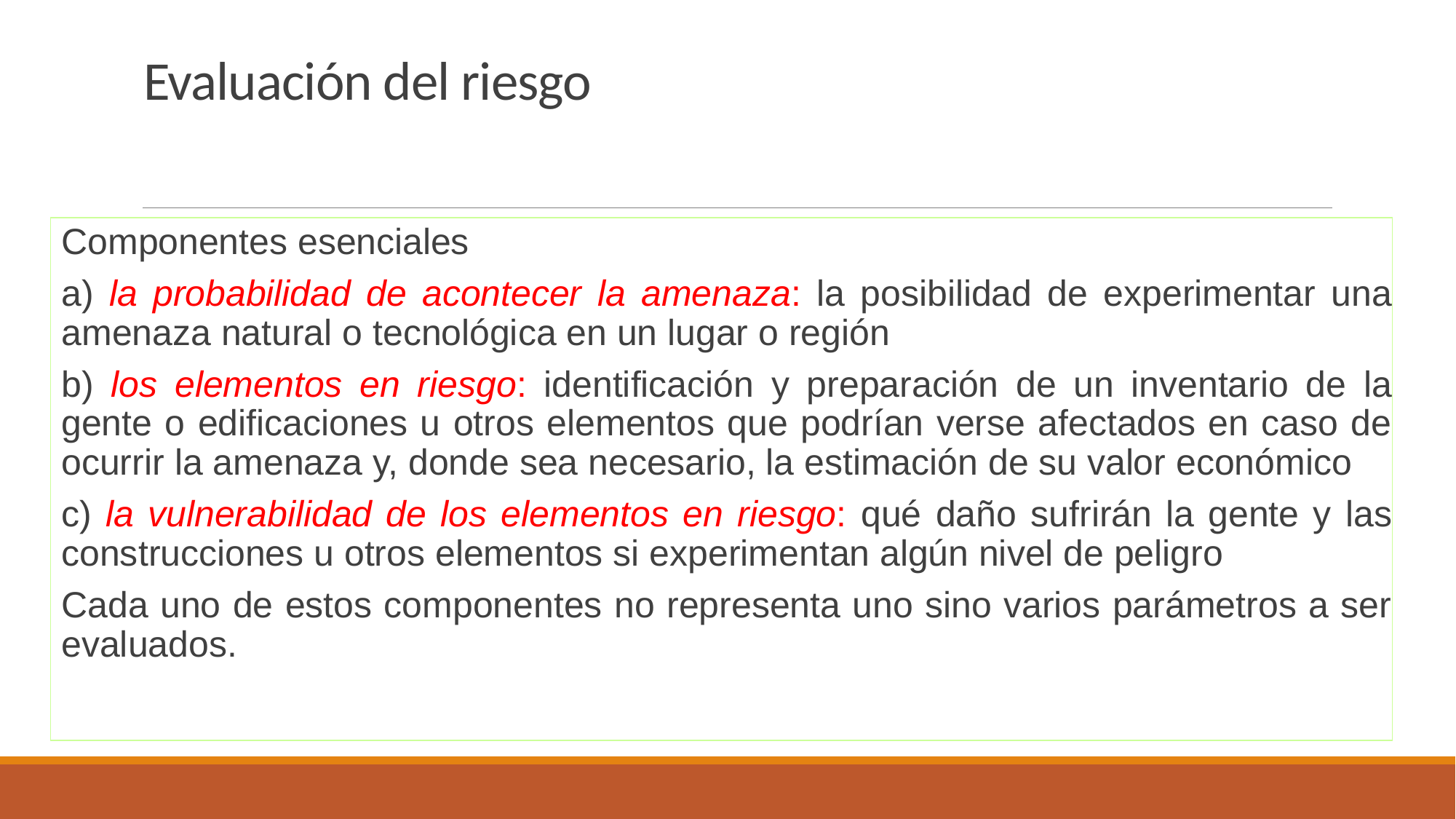

# Evaluación del riesgo
Componentes esenciales
a) la probabilidad de acontecer la amenaza: la posibilidad de experimentar una amenaza natural o tecnológica en un lugar o región
b) los elementos en riesgo: identificación y preparación de un inventario de la gente o edificaciones u otros elementos que podrían verse afectados en caso de ocurrir la amenaza y, donde sea necesario, la estimación de su valor económico
c) la vulnerabilidad de los elementos en riesgo: qué daño sufrirán la gente y las construcciones u otros elementos si experimentan algún nivel de peligro
Cada uno de estos componentes no representa uno sino varios parámetros a ser evaluados.